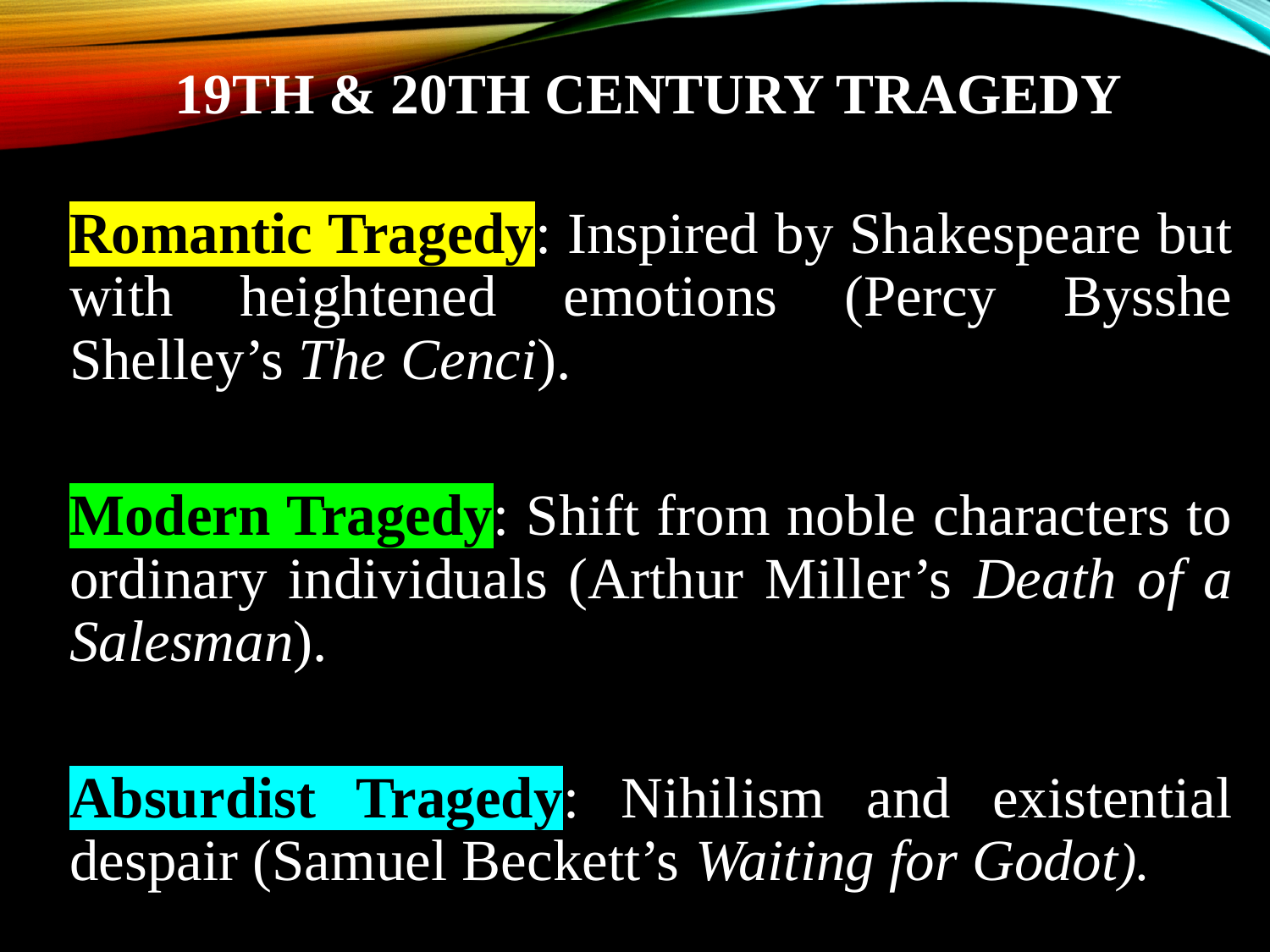

# 19TH & 20th Century Tragedy
Romantic Tragedy: Inspired by Shakespeare but with heightened emotions (Percy Bysshe Shelley’s The Cenci).

Modern Tragedy: Shift from noble characters to ordinary individuals (Arthur Miller’s Death of a Salesman).

Absurdist Tragedy: Nihilism and existential despair (Samuel Beckett’s Waiting for Godot).